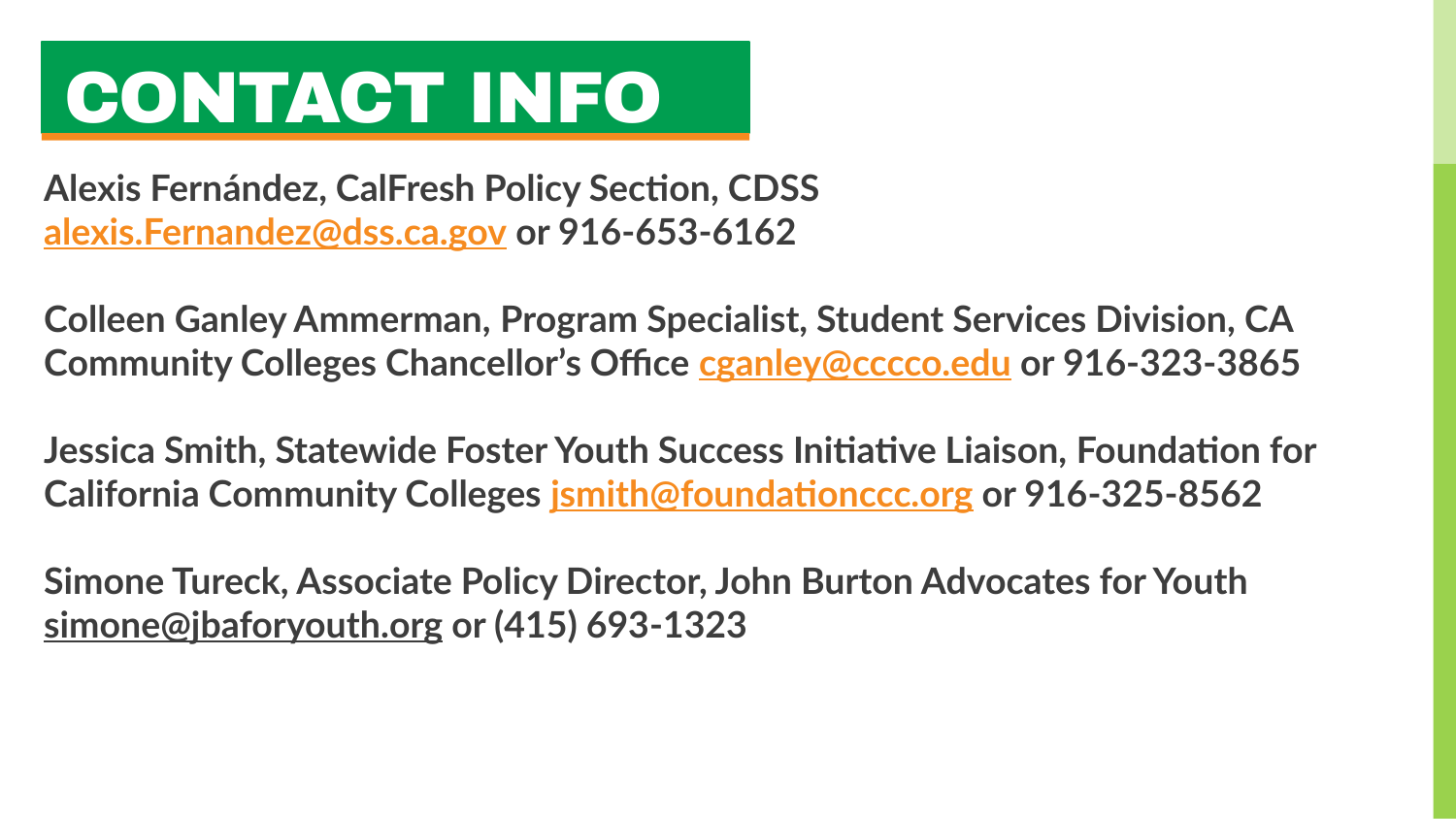

# Contact Info

Alexis Fernández, CalFresh Policy Section, CDSS
alexis.Fernandez@dss.ca.gov or 916-653-6162

Colleen Ganley Ammerman, Program Specialist, Student Services Division, CA Community Colleges Chancellor’s Office cganley@cccco.edu or 916-323-3865

Jessica Smith, Statewide Foster Youth Success Initiative Liaison, Foundation for California Community Colleges jsmith@foundationccc.org or 916-325-8562

Simone Tureck, Associate Policy Director, John Burton Advocates for Youth
simone@jbaforyouth.org or (415) 693-1323